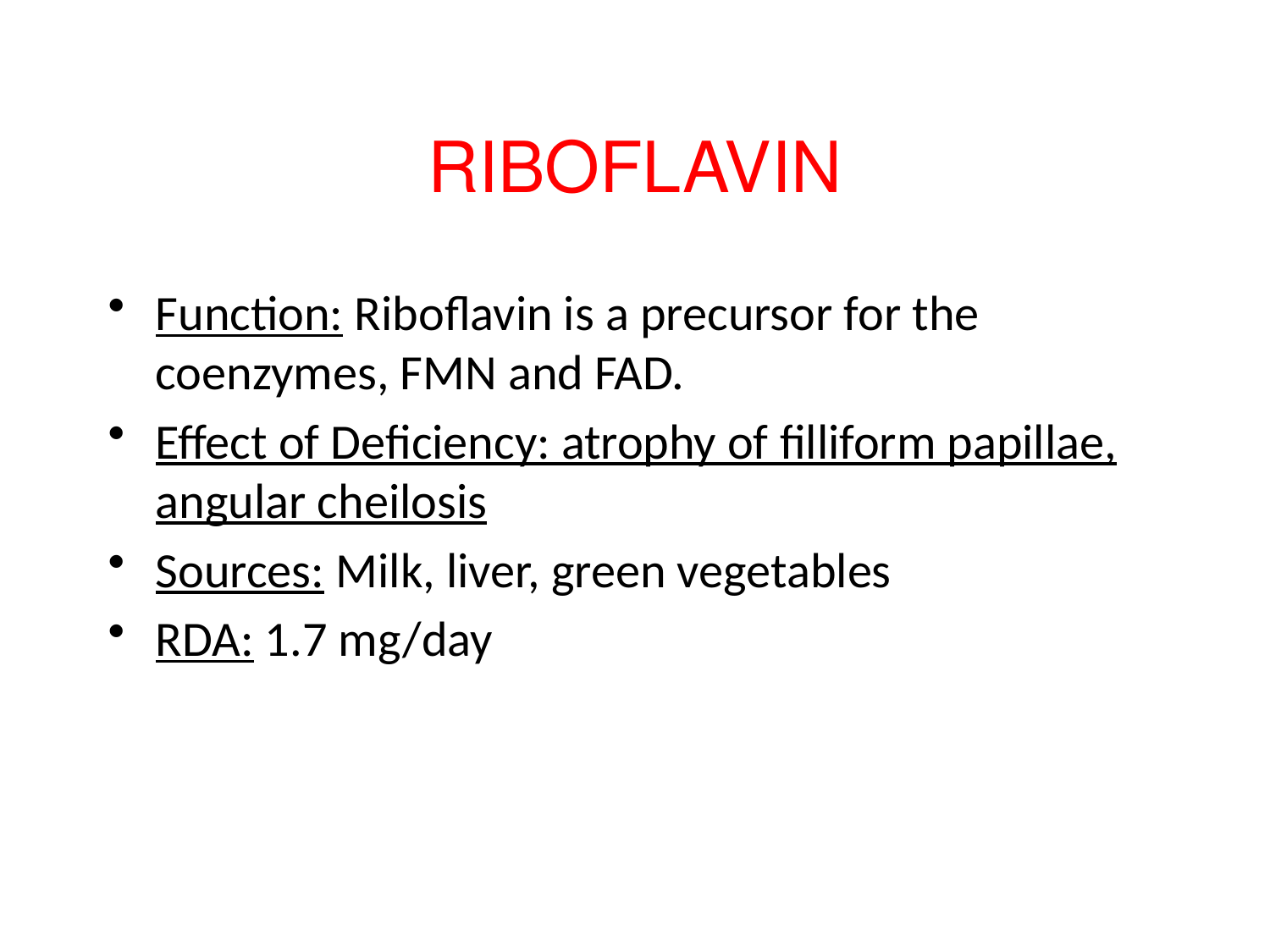

# RIBOFLAVIN
Function: Riboflavin is a precursor for the coenzymes, FMN and FAD.
Effect of Deficiency: atrophy of filliform papillae, angular cheilosis
Sources: Milk, liver, green vegetables
RDA: 1.7 mg/day